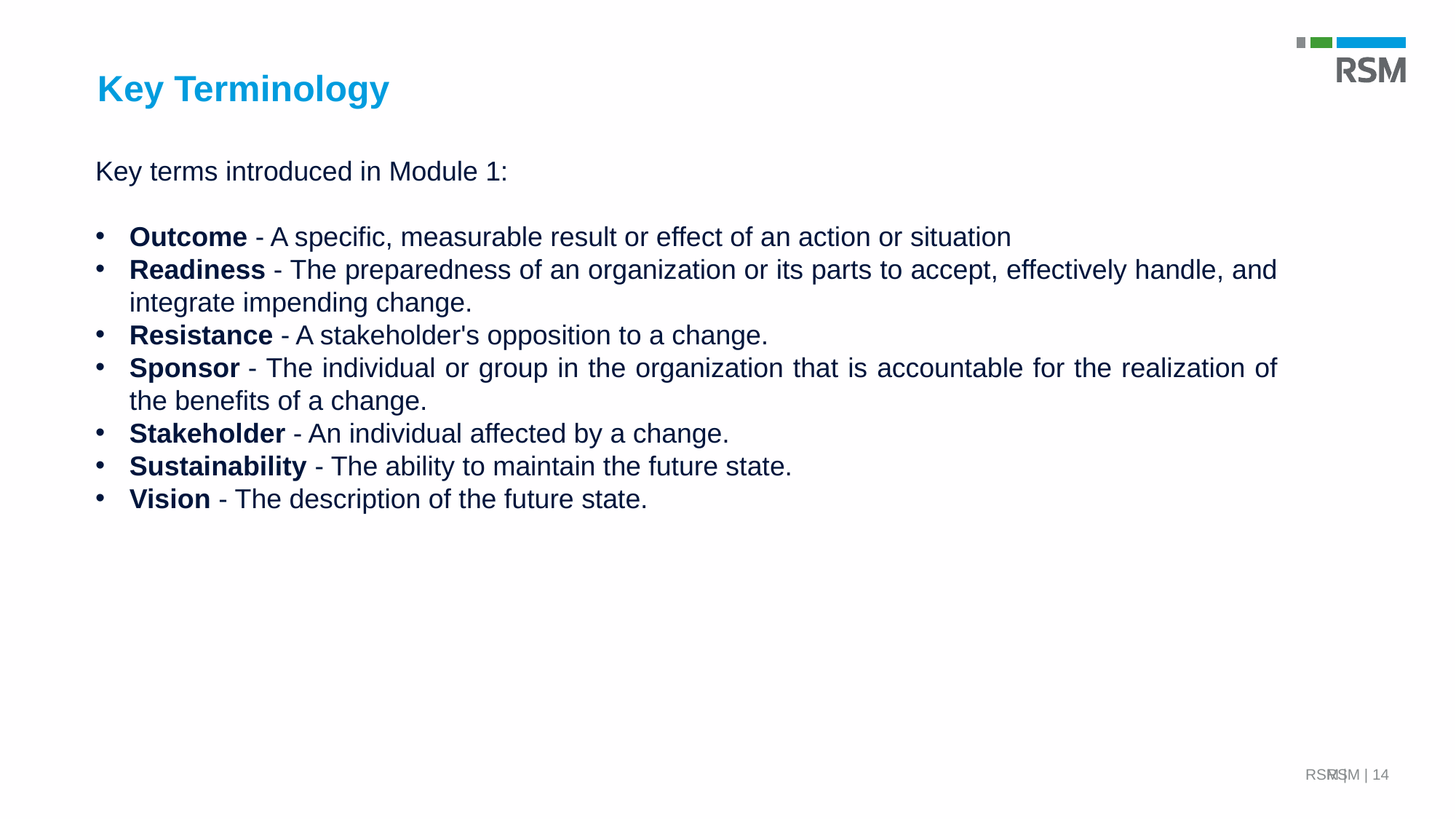

Key Terminology
Key terms introduced in Module 1:

Outcome - A specific, measurable result or effect of an action or situation
Readiness - The preparedness of an organization or its parts to accept, effectively handle, and integrate impending change.
Resistance - A stakeholder's opposition to a change.
Sponsor - The individual or group in the organization that is accountable for the realization of the benefits of a change.
Stakeholder - An individual affected by a change.
Sustainability - The ability to maintain the future state.
Vision - The description of the future state.